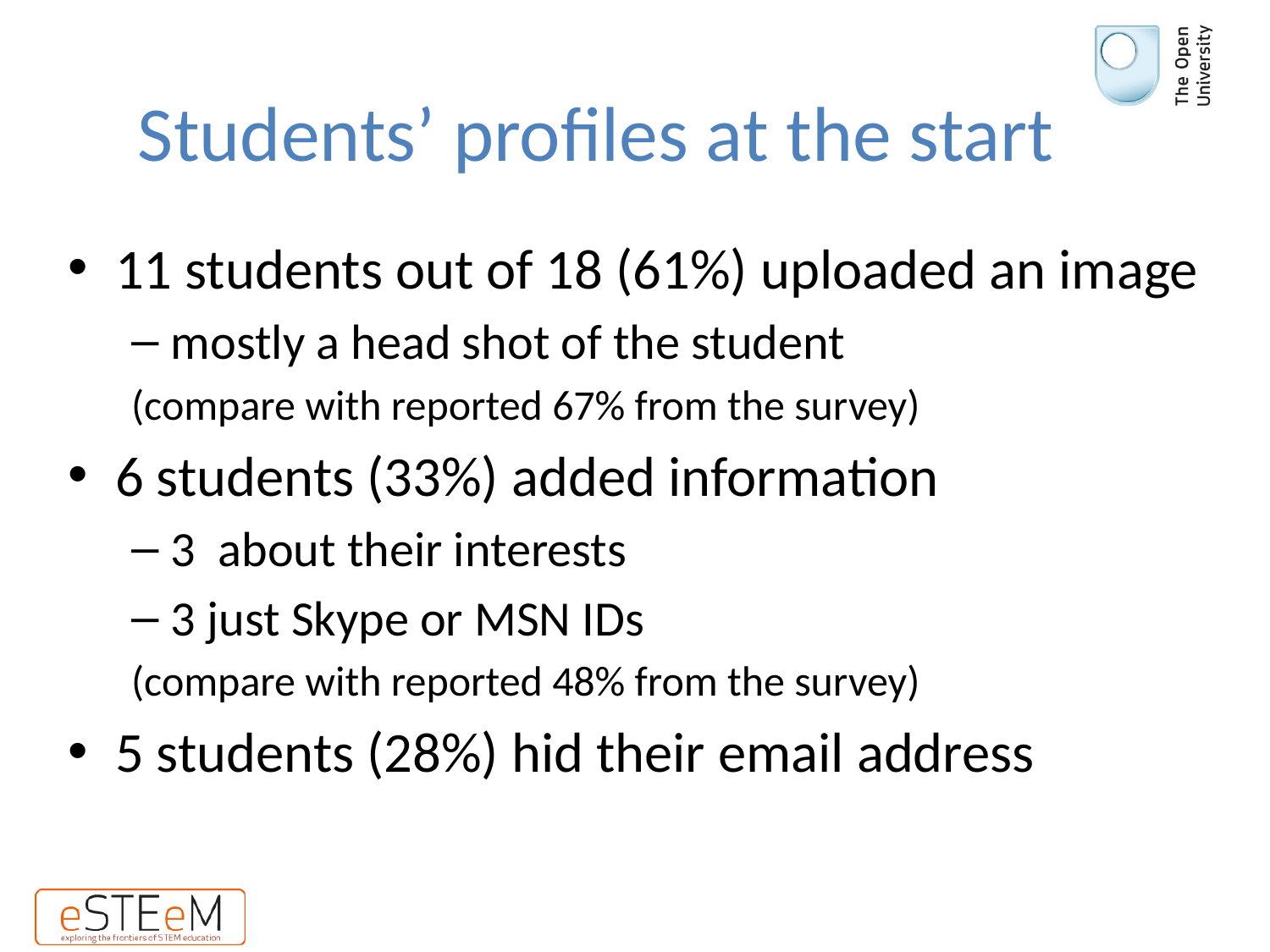

# Students’ profiles at the start
11 students out of 18 (61%) uploaded an image
mostly a head shot of the student
(compare with reported 67% from the survey)
6 students (33%) added information
3  about their interests
3 just Skype or MSN IDs
(compare with reported 48% from the survey)
5 students (28%) hid their email address